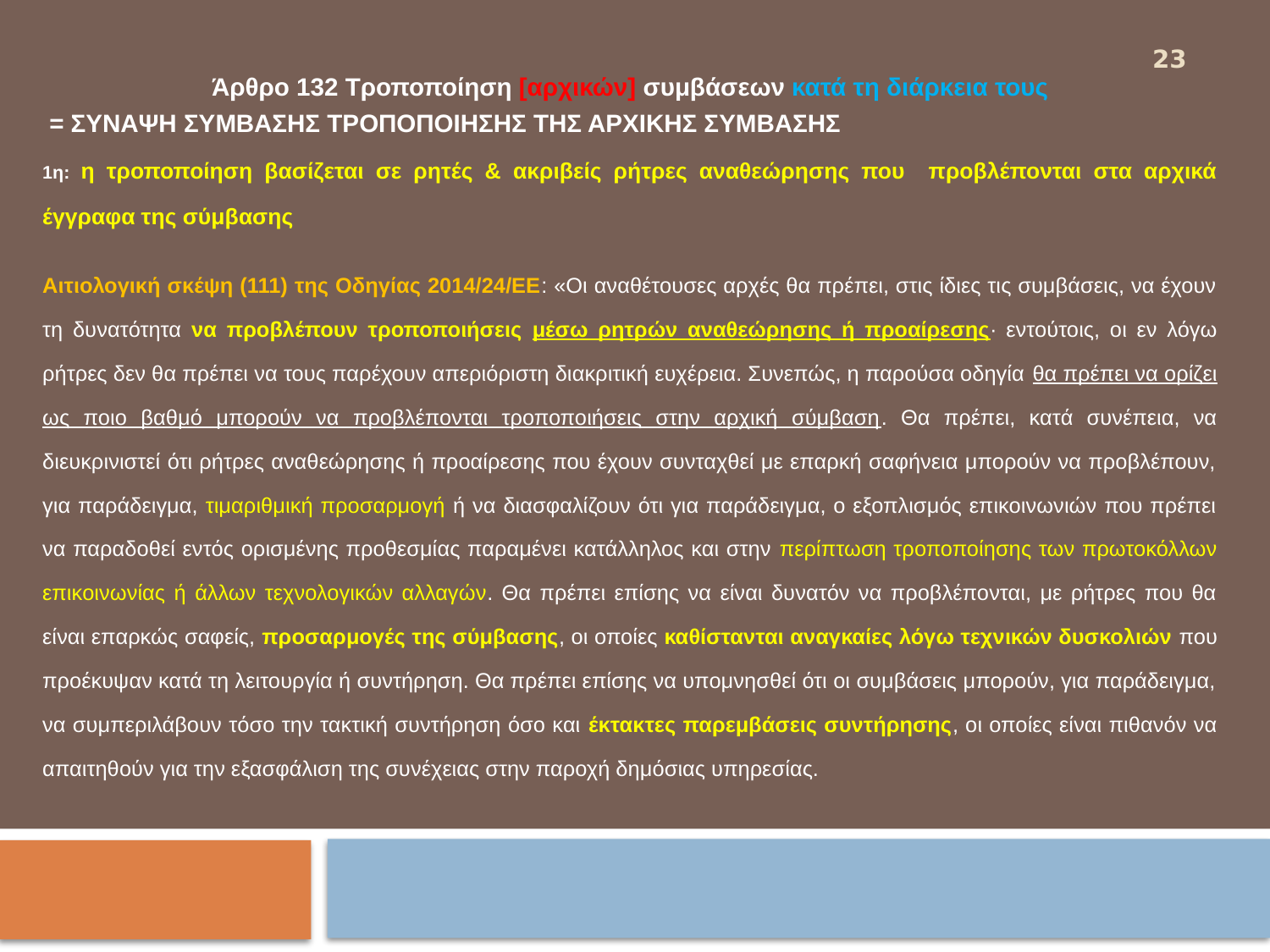

23
Άρθρο 132 Τροποποίηση [αρχικών] συμβάσεων κατά τη διάρκεια τους
 = ΣΥΝΑΨΗ ΣΥΜΒΑΣΗΣ ΤΡΟΠΟΠΟΙΗΣΗΣ ΤΗΣ ΑΡΧΙΚΗΣ ΣΥΜΒΑΣΗΣ
1η: η τροποποίηση βασίζεται σε ρητές & ακριβείς ρήτρες αναθεώρησης που  προβλέπονται στα αρχικά έγγραφα της σύμβασης

Αιτιολογική σκέψη (111) της Οδηγίας 2014/24/ΕΕ: «Οι αναθέτουσες αρχές θα πρέπει, στις ίδιες τις συμβάσεις, να έχουν τη δυνατότητα να προβλέπουν τροποποιήσεις μέσω ρητρών αναθεώρησης ή προαίρεσης· εντούτοις, οι εν λόγω ρήτρες δεν θα πρέπει να τους παρέχουν απεριόριστη διακριτική ευχέρεια. Συνεπώς, η παρούσα οδηγία θα πρέπει να ορίζει ως ποιο βαθμό μπορούν να προβλέπονται τροποποιήσεις στην αρχική σύμβαση. Θα πρέπει, κατά συνέπεια, να διευκρινιστεί ότι ρήτρες αναθεώρησης ή προαίρεσης που έχουν συνταχθεί με επαρκή σαφήνεια μπορούν να προβλέπουν, για παράδειγμα, τιμαριθμική προσαρμογή ή να διασφαλίζουν ότι για παράδειγμα, ο εξοπλισμός επικοινωνιών που πρέπει να παραδοθεί εντός ορισμένης προθεσμίας παραμένει κατάλληλος και στην περίπτωση τροποποίησης των πρωτοκόλλων επικοινωνίας ή άλλων τεχνολογικών αλλαγών. Θα πρέπει επίσης να είναι δυνατόν να προβλέπονται, με ρήτρες που θα είναι επαρκώς σαφείς, προσαρμογές της σύμβασης, οι οποίες καθίστανται αναγκαίες λόγω τεχνικών δυσκολιών που προέκυψαν κατά τη λειτουργία ή συντήρηση. Θα πρέπει επίσης να υπομνησθεί ότι οι συμβάσεις μπορούν, για παράδειγμα, να συμπεριλάβουν τόσο την τακτική συντήρηση όσο και έκτακτες παρεμβάσεις συντήρησης, οι οποίες είναι πιθανόν να απαιτηθούν για την εξασφάλιση της συνέχειας στην παροχή δημόσιας υπηρεσίας.
#